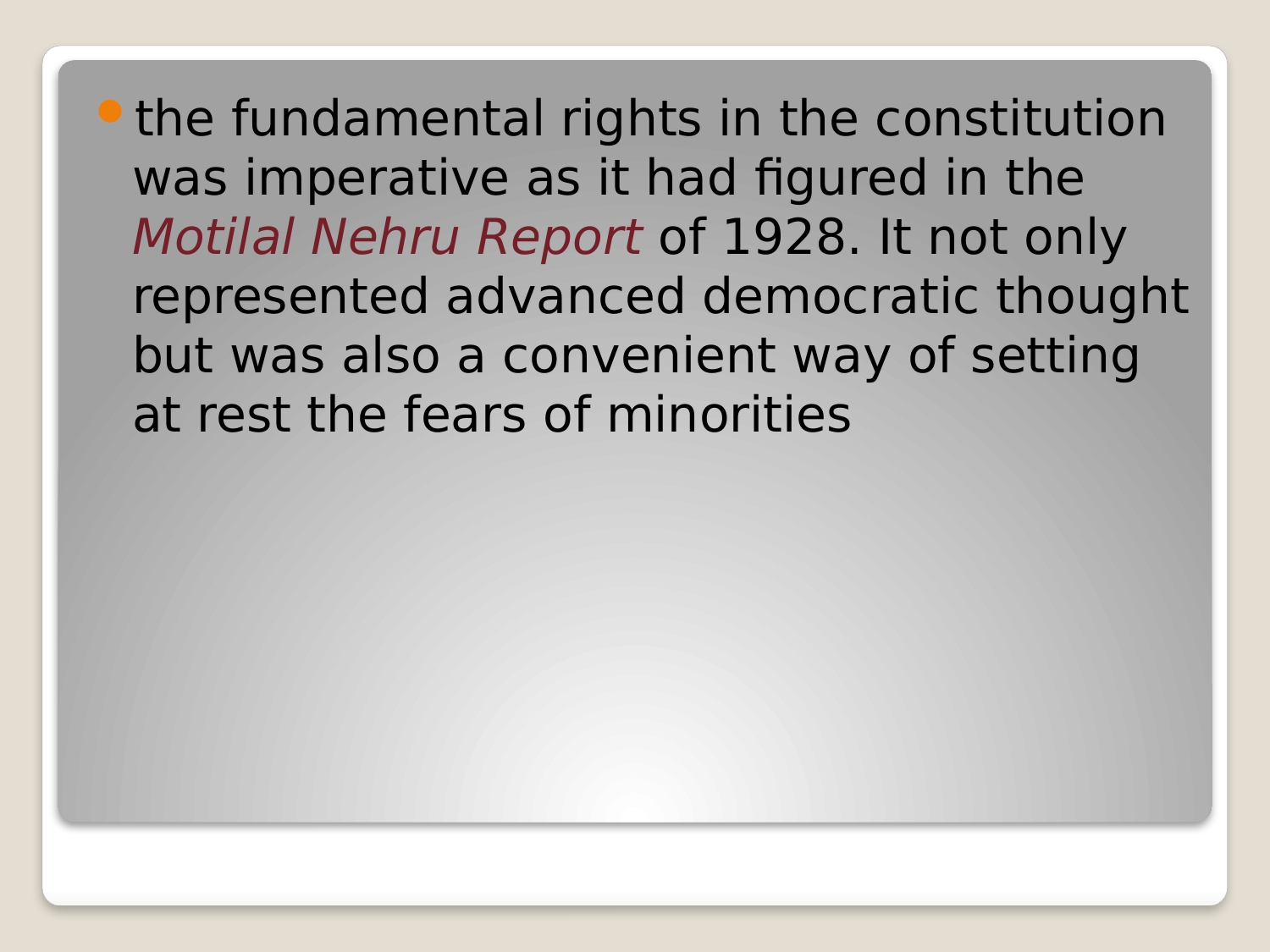

the fundamental rights in the constitution was imperative as it had figured in the Motilal Nehru Report of 1928. It not only represented advanced democratic thought but was also a convenient way of setting at rest the fears of minorities
#